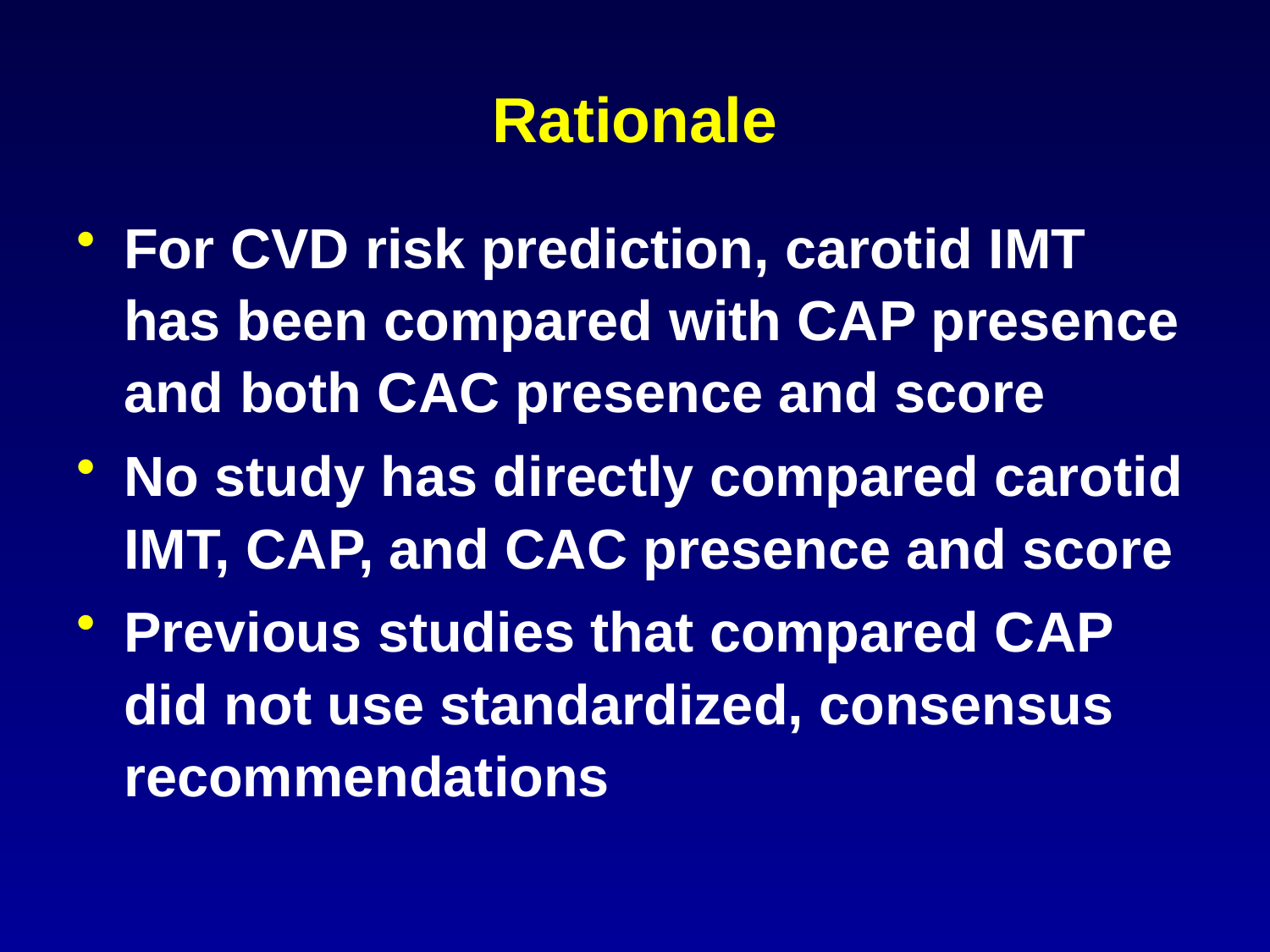

# Rationale
For CVD risk prediction, carotid IMT has been compared with CAP presence and both CAC presence and score
No study has directly compared carotid IMT, CAP, and CAC presence and score
Previous studies that compared CAP did not use standardized, consensus recommendations